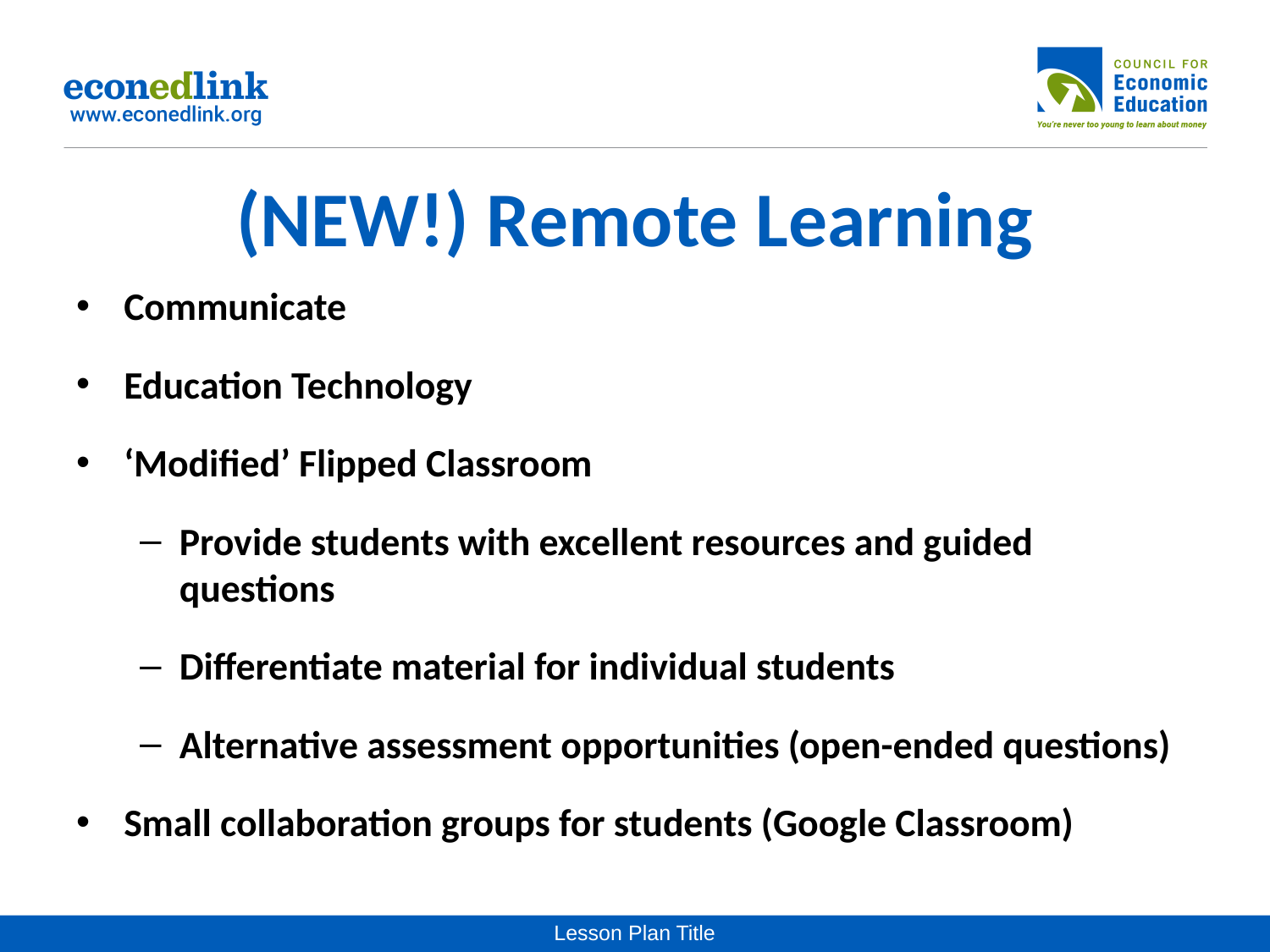

# (NEW!) Remote Learning
Communicate
Education Technology
‘Modified’ Flipped Classroom
Provide students with excellent resources and guided questions
Differentiate material for individual students
Alternative assessment opportunities (open-ended questions)
Small collaboration groups for students (Google Classroom)